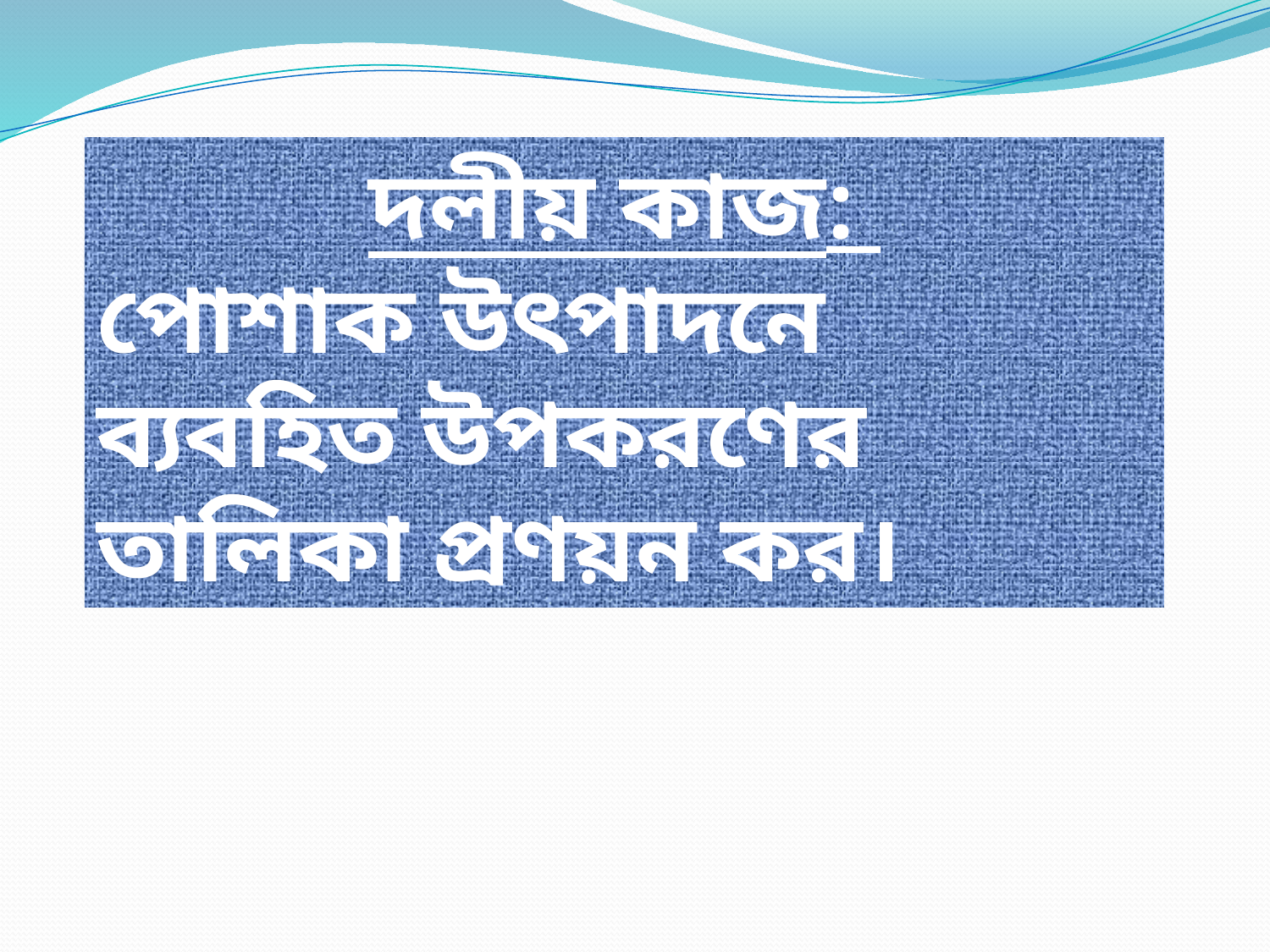

দলীয় কাজ:
পোশাক উৎপাদনে   ব্যবহিত উপকরণের তালিকা প্রণয়ন কর।